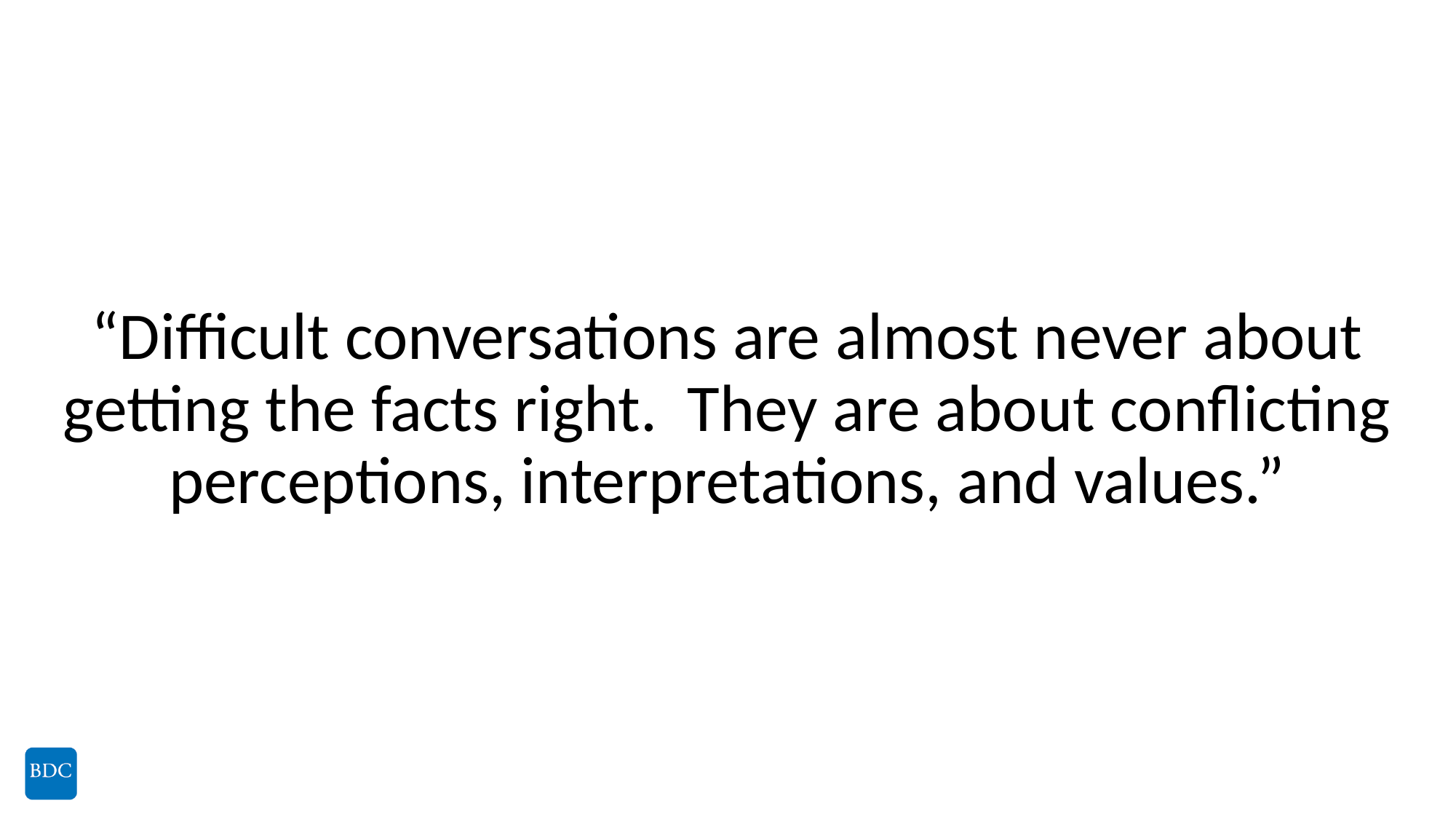

# “Difficult conversations are almost never about getting the facts right.  They are about conflicting perceptions, interpretations, and values.”